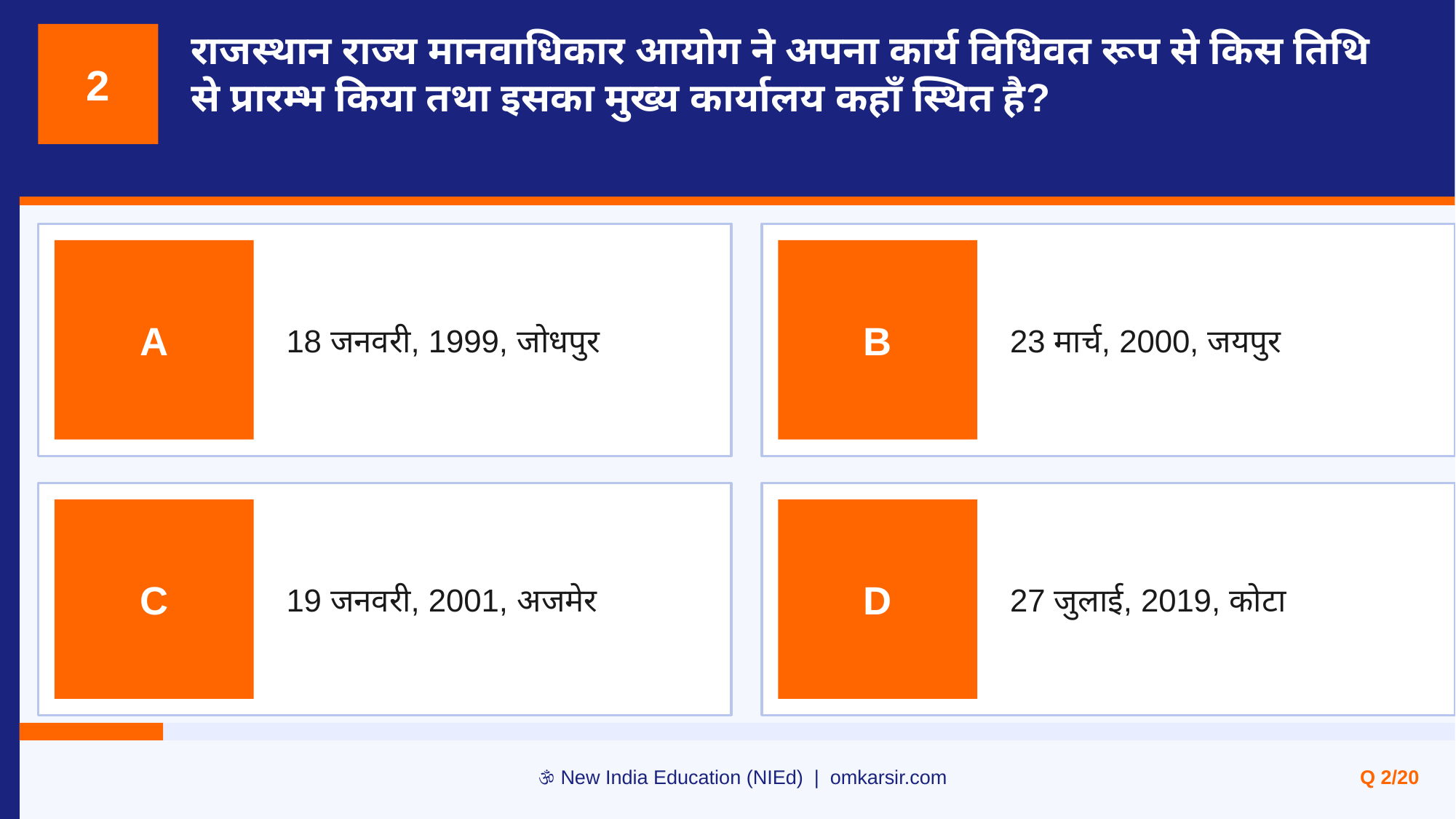

राजस्थान राज्य मानवाधिकार आयोग ने अपना कार्य विधिवत रूप से किस तिथि से प्रारम्भ किया तथा इसका मुख्य कार्यालय कहाँ स्थित है?
2

18 जनवरी, 1999, जोधपुर
23 मार्च, 2000, जयपुर
A
B

19 जनवरी, 2001, अजमेर
27 जुलाई, 2019, कोटा
C
D

🕉️ New India Education (NIEd)  |  omkarsir.com
Q 2/20